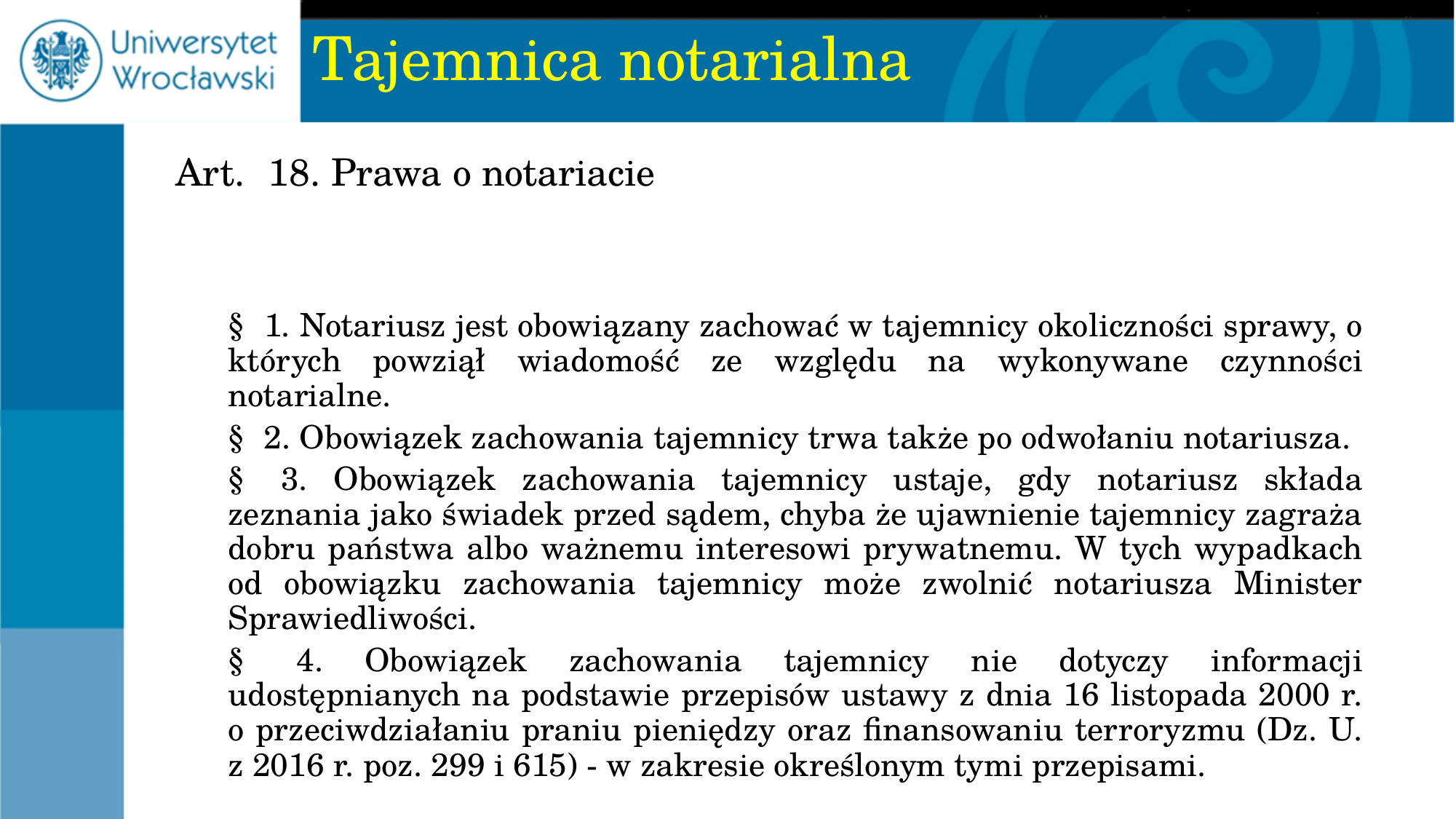

# Tajemnica notarialna
Art.  18. Prawa o notariacie

§  1. Notariusz jest obowiązany zachować w tajemnicy okoliczności sprawy, o których powziął wiadomość ze względu na wykonywane czynności notarialne.
§  2. Obowiązek zachowania tajemnicy trwa także po odwołaniu notariusza.
§  3. Obowiązek zachowania tajemnicy ustaje, gdy notariusz składa zeznania jako świadek przed sądem, chyba że ujawnienie tajemnicy zagraża dobru państwa albo ważnemu interesowi prywatnemu. W tych wypadkach od obowiązku zachowania tajemnicy może zwolnić notariusza Minister Sprawiedliwości.
§  4. Obowiązek zachowania tajemnicy nie dotyczy informacji udostępnianych na podstawie przepisów ustawy z dnia 16 listopada 2000 r. o przeciwdziałaniu praniu pieniędzy oraz finansowaniu terroryzmu (Dz. U. z 2016 r. poz. 299 i 615) - w zakresie określonym tymi przepisami.